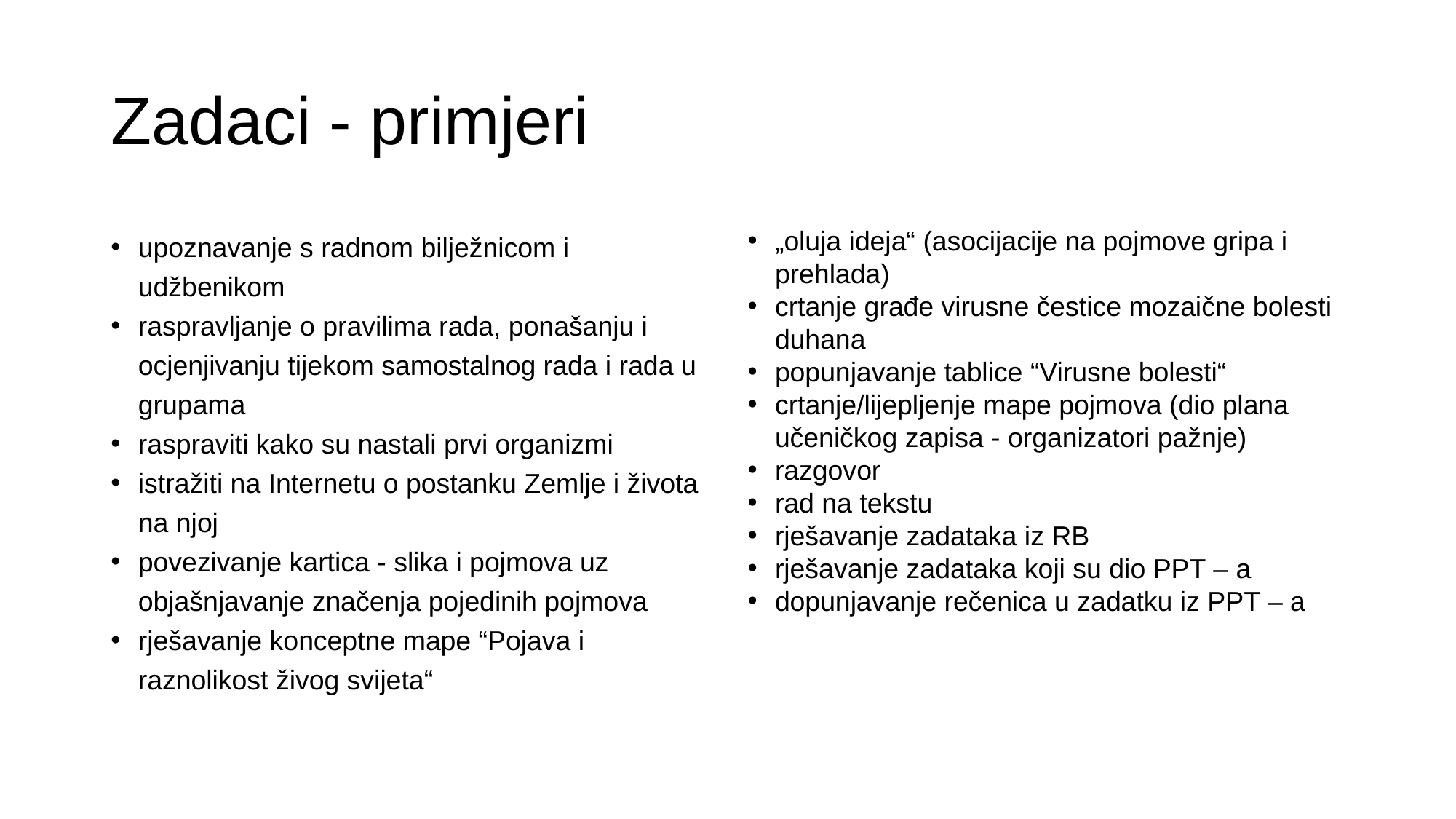

# Zadaci - primjeri
upoznavanje s radnom bilježnicom i udžbenikom
raspravljanje o pravilima rada, ponašanju i ocjenjivanju tijekom samostalnog rada i rada u grupama
raspraviti kako su nastali prvi organizmi
istražiti na Internetu o postanku Zemlje i života na njoj
povezivanje kartica - slika i pojmova uz objašnjavanje značenja pojedinih pojmova
rješavanje konceptne mape “Pojava i raznolikost živog svijeta“

„oluja ideja“ (asocijacije na pojmove gripa i prehlada)
crtanje građe virusne čestice mozaične bolesti duhana
popunjavanje tablice “Virusne bolesti“
crtanje/lijepljenje mape pojmova (dio plana učeničkog zapisa - organizatori pažnje)
razgovor
rad na tekstu
rješavanje zadataka iz RB
rješavanje zadataka koji su dio PPT – a
dopunjavanje rečenica u zadatku iz PPT – a